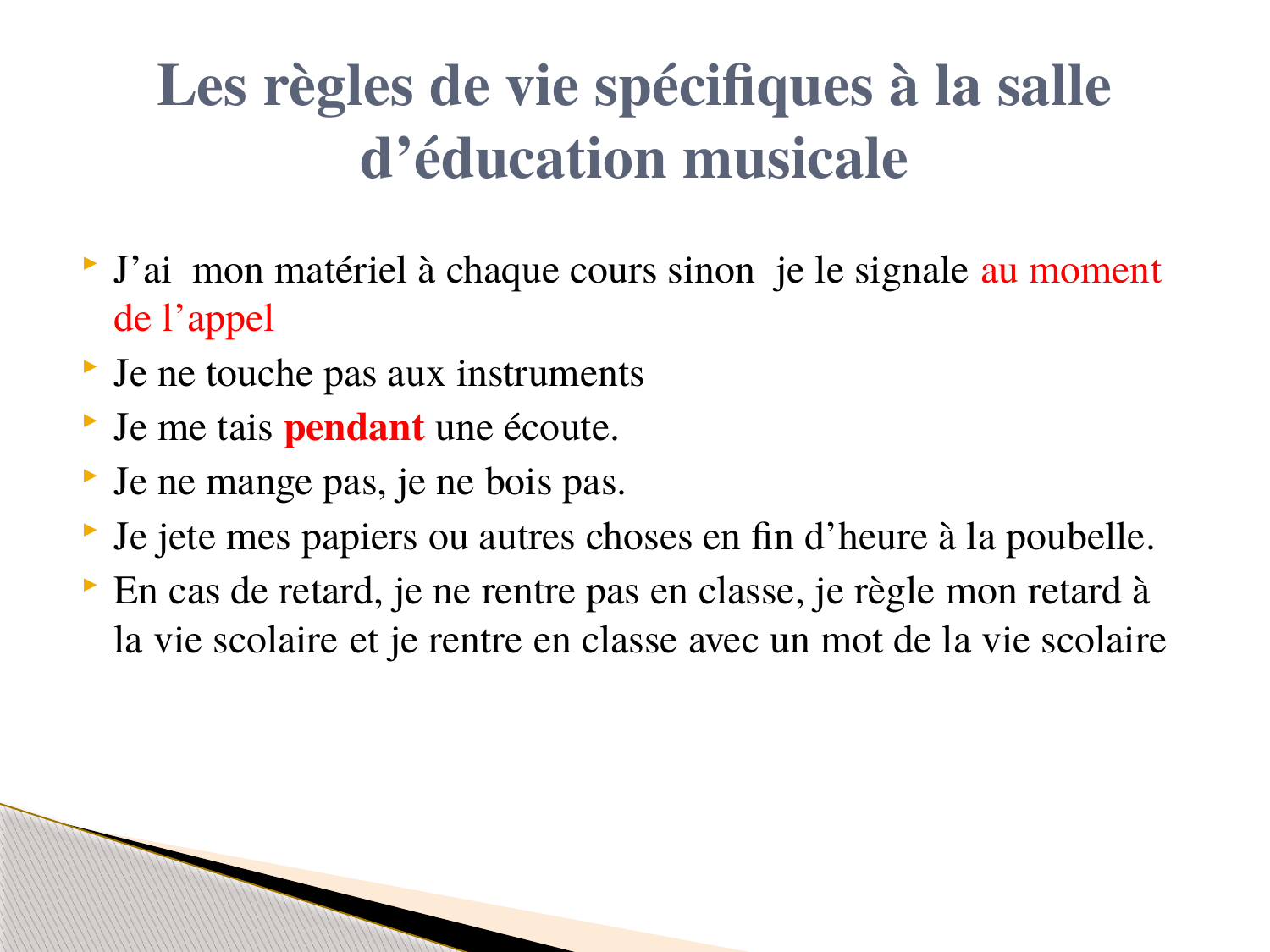

# Les règles de vie spécifiques à la salle d’éducation musicale
J’ai  mon matériel à chaque cours sinon  je le signale au moment de l’appel
Je ne touche pas aux instruments
Je me tais pendant une écoute.
Je ne mange pas, je ne bois pas.
Je jete mes papiers ou autres choses en fin d’heure à la poubelle.
En cas de retard, je ne rentre pas en classe, je règle mon retard à la vie scolaire et je rentre en classe avec un mot de la vie scolaire